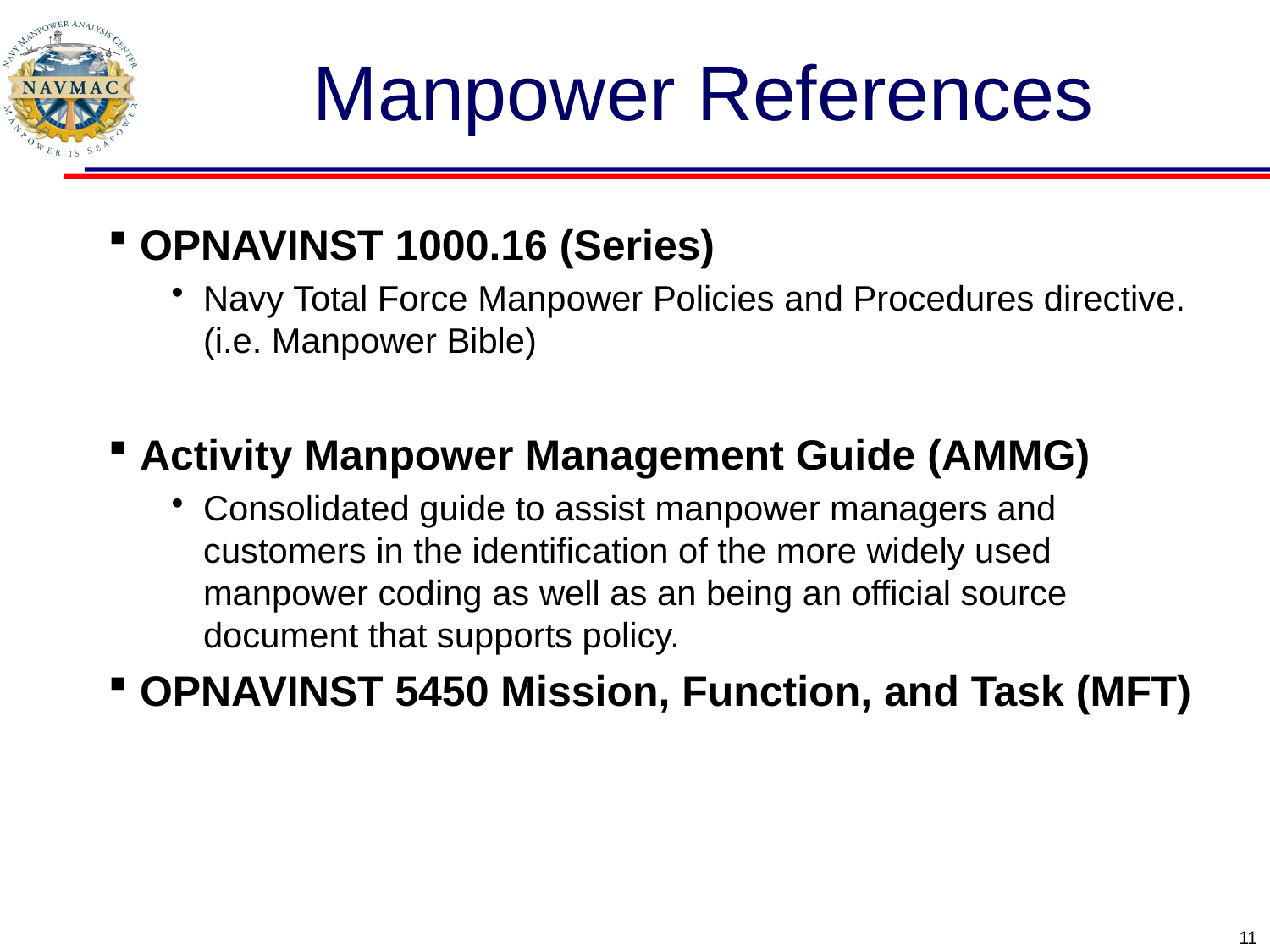

# Manpower References
OPNAVINST 1000.16 (Series)
Navy Total Force Manpower Policies and Procedures directive. (i.e. Manpower Bible)

Activity Manpower Management Guide (AMMG)
Consolidated guide to assist manpower managers and customers in the identification of the more widely used manpower coding as well as an being an official source document that supports policy.
OPNAVINST 5450 Mission, Function, and Task (MFT)

11